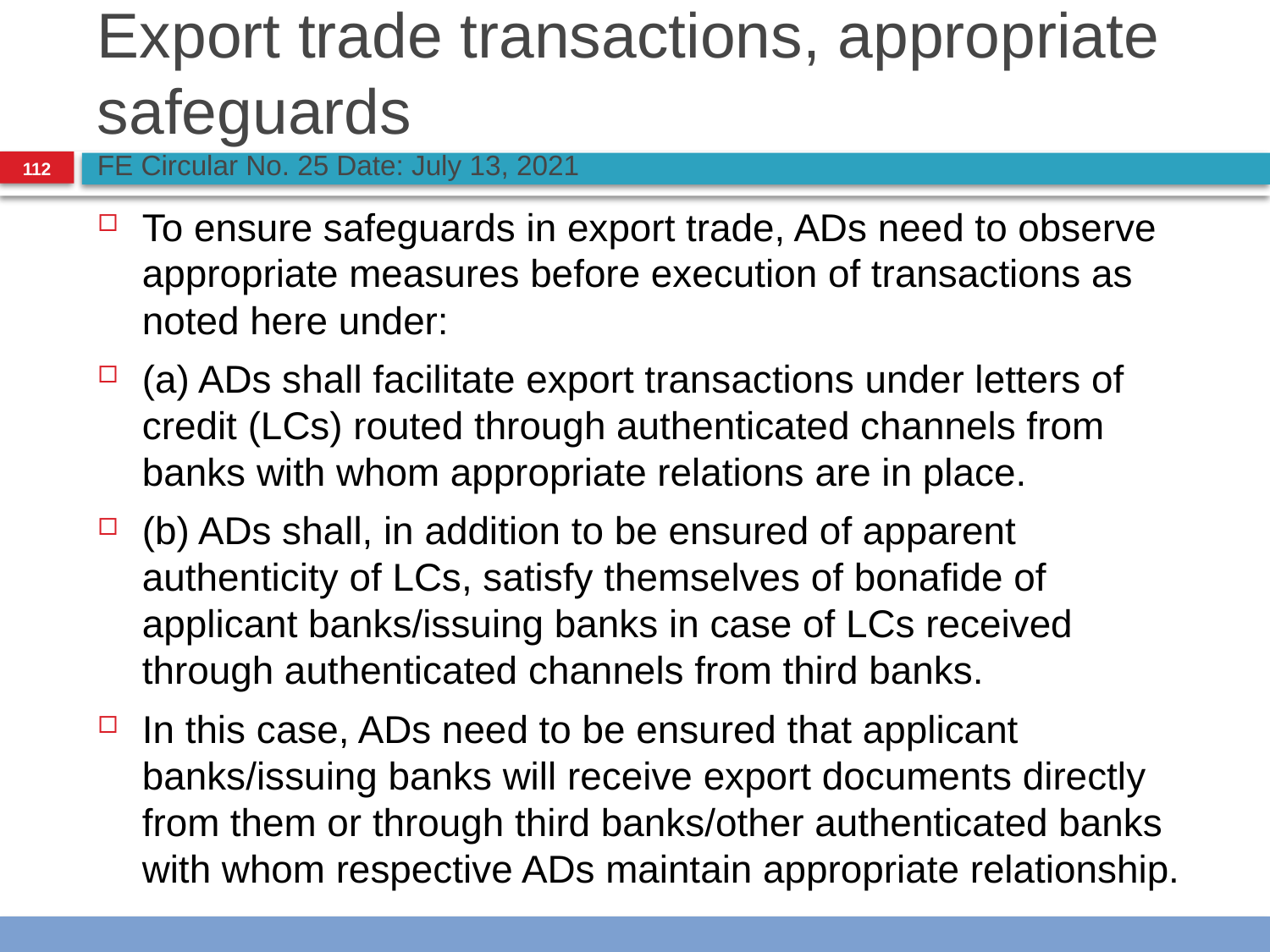

# Export trade transactions, appropriate safeguards FE Circular No. 25 Date: July 13, 2021
112
To ensure safeguards in export trade, ADs need to observe appropriate measures before execution of transactions as noted here under:
(a) ADs shall facilitate export transactions under letters of credit (LCs) routed through authenticated channels from banks with whom appropriate relations are in place.
(b) ADs shall, in addition to be ensured of apparent authenticity of LCs, satisfy themselves of bonafide of applicant banks/issuing banks in case of LCs received through authenticated channels from third banks.
In this case, ADs need to be ensured that applicant banks/issuing banks will receive export documents directly from them or through third banks/other authenticated banks with whom respective ADs maintain appropriate relationship.